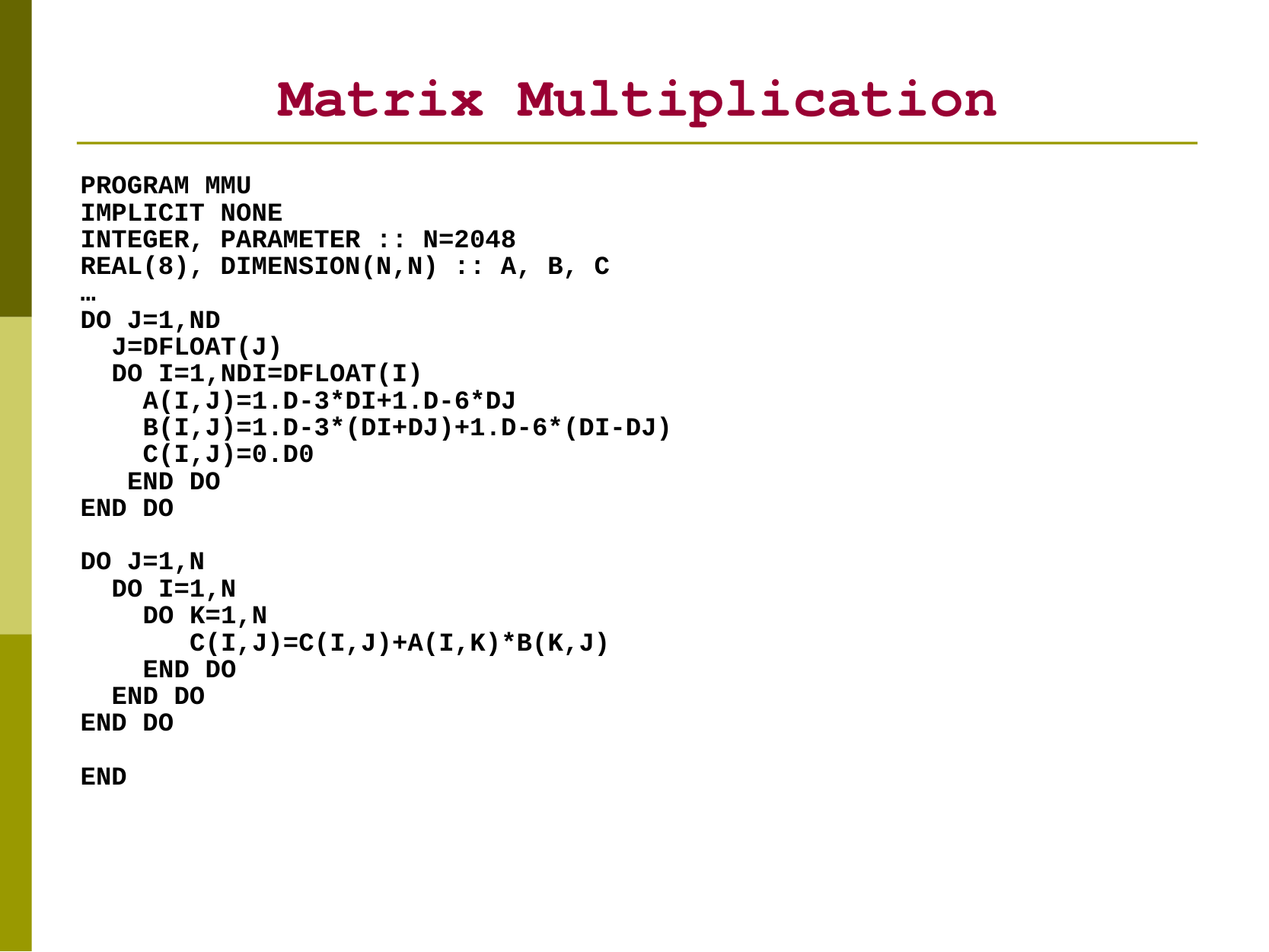

# Matrix Multiplication
PROGRAM MMU
IMPLICIT NONE
INTEGER, PARAMETER :: N=2048
REAL(8), DIMENSION(N,N) :: A, B, C
…
DO J=1,ND
  J=DFLOAT(J)
  DO I=1,NDI=DFLOAT(I)
    A(I,J)=1.D-3*DI+1.D-6*DJ
    B(I,J)=1.D-3*(DI+DJ)+1.D-6*(DI-DJ)
    C(I,J)=0.D0
   END DO
END DO

DO J=1,N
  DO I=1,N
    DO K=1,N
       C(I,J)=C(I,J)+A(I,K)*B(K,J)
    END DO
  END DO
END DO

END